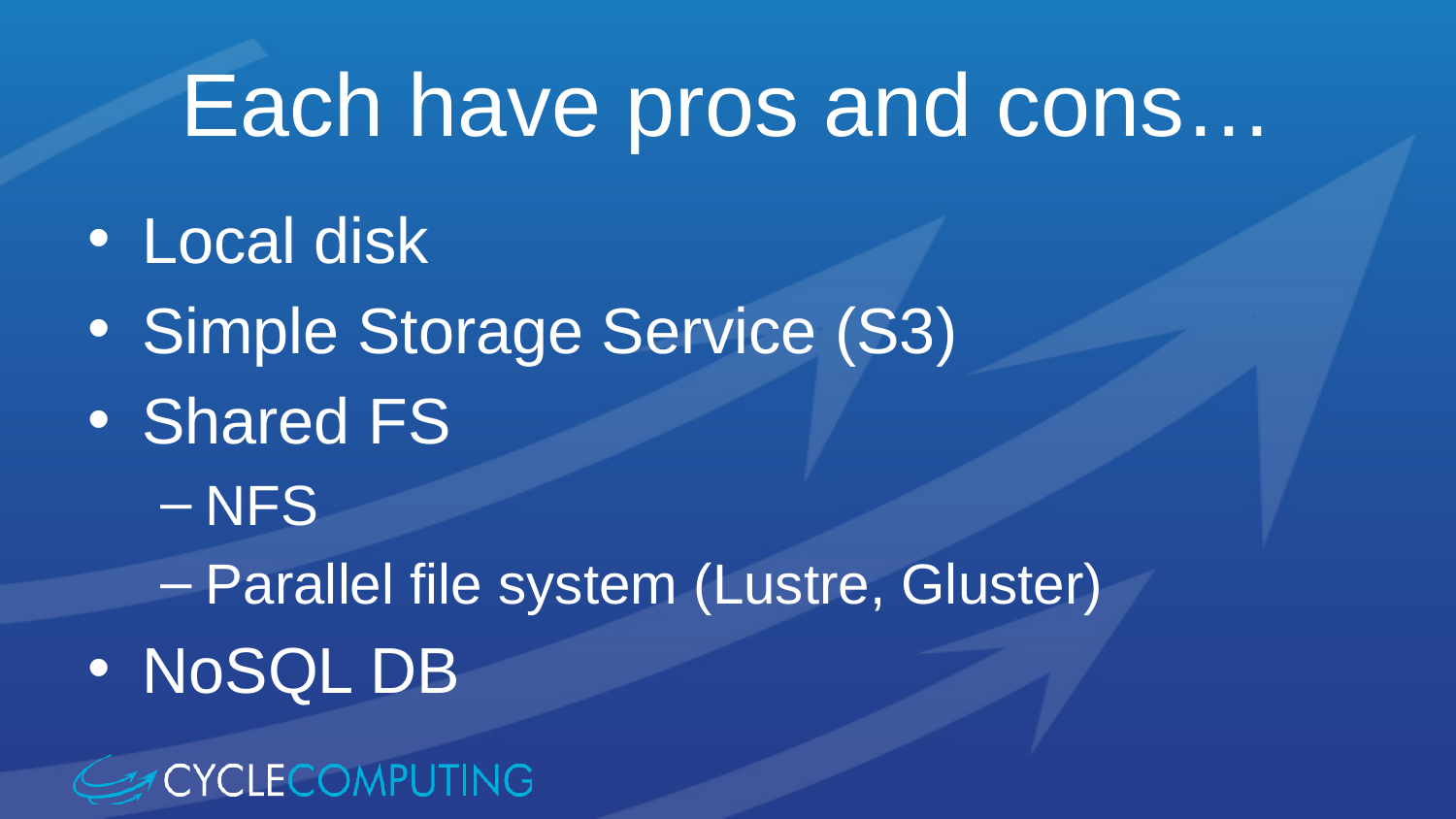

# Each have pros and cons…
Local disk
Simple Storage Service (S3)
Shared FS
NFS
Parallel file system (Lustre, Gluster)
NoSQL DB